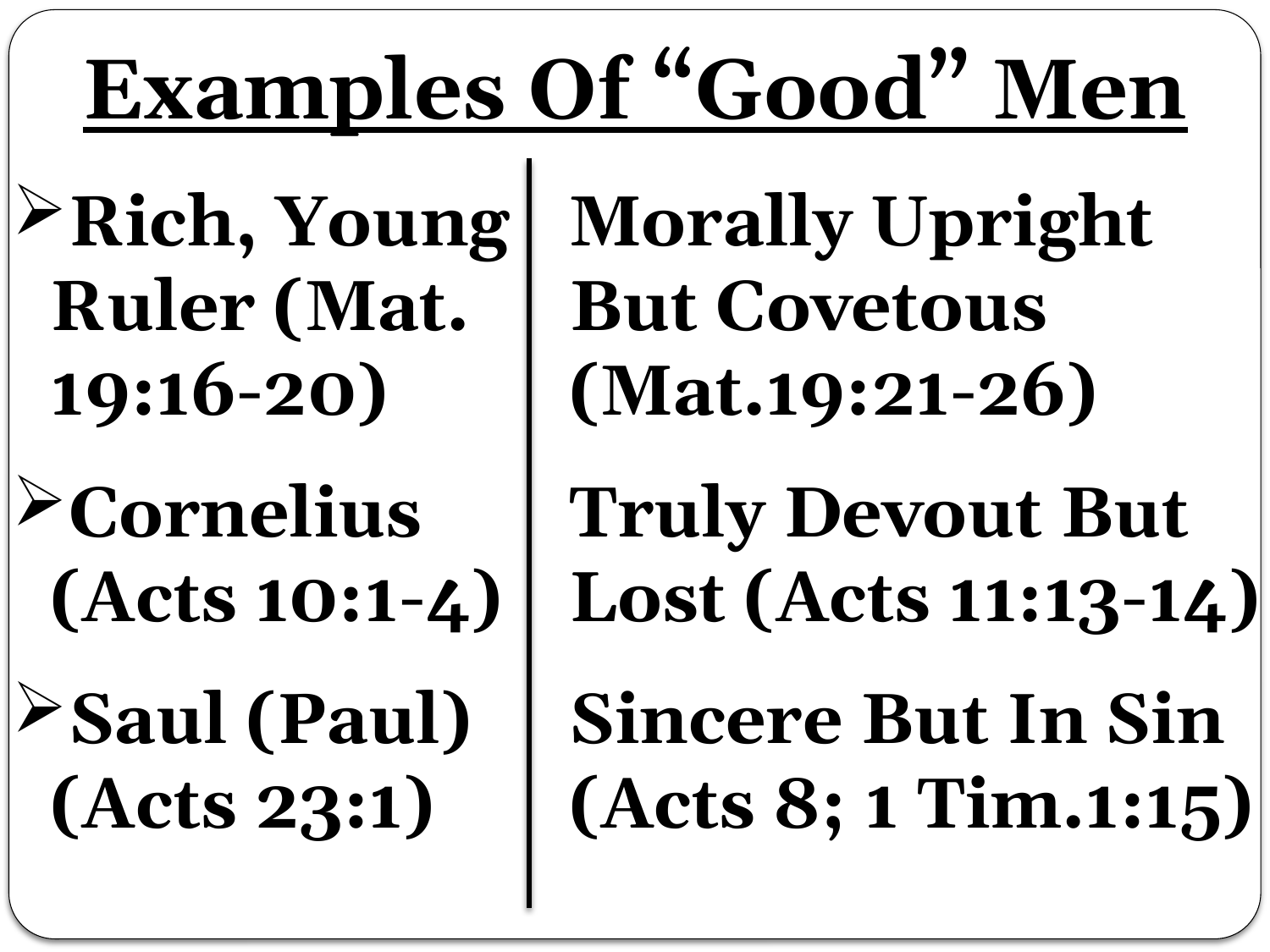

# Examples Of “Good” Men
Rich, Young Ruler (Mat. 19:16-20)

Cornelius  (Acts 10:1-4)

Saul (Paul) (Acts 23:1)
	Morally Upright   But Covetous (Mat.19:21-26)

	Truly Devout But Lost (Acts 11:13-14)

	Sincere But In Sin (Acts 8; 1 Tim.1:15)